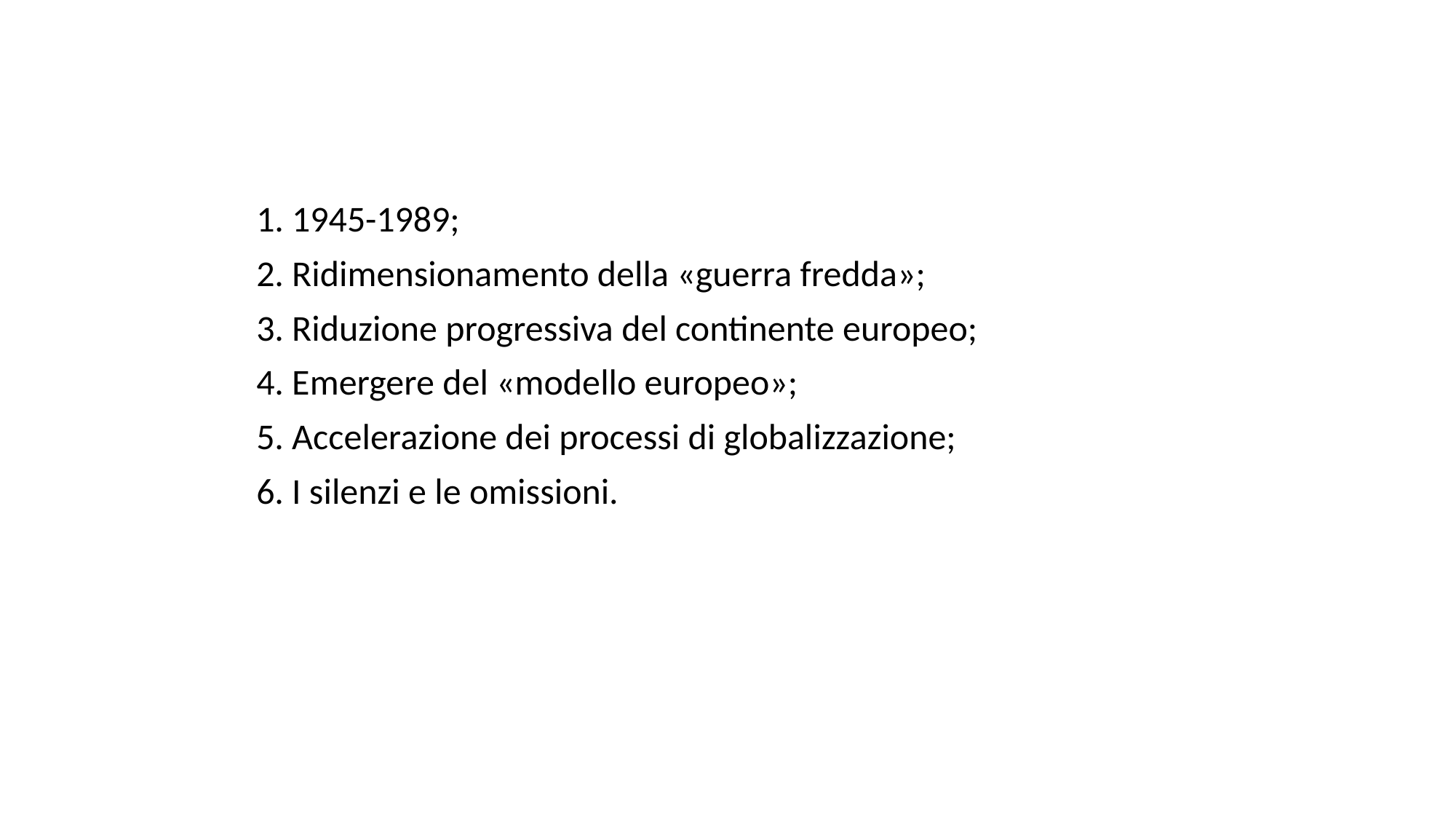

#
1. 1945-1989;
2. Ridimensionamento della «guerra fredda»;
3. Riduzione progressiva del continente europeo;
4. Emergere del «modello europeo»;
5. Accelerazione dei processi di globalizzazione;
6. I silenzi e le omissioni.